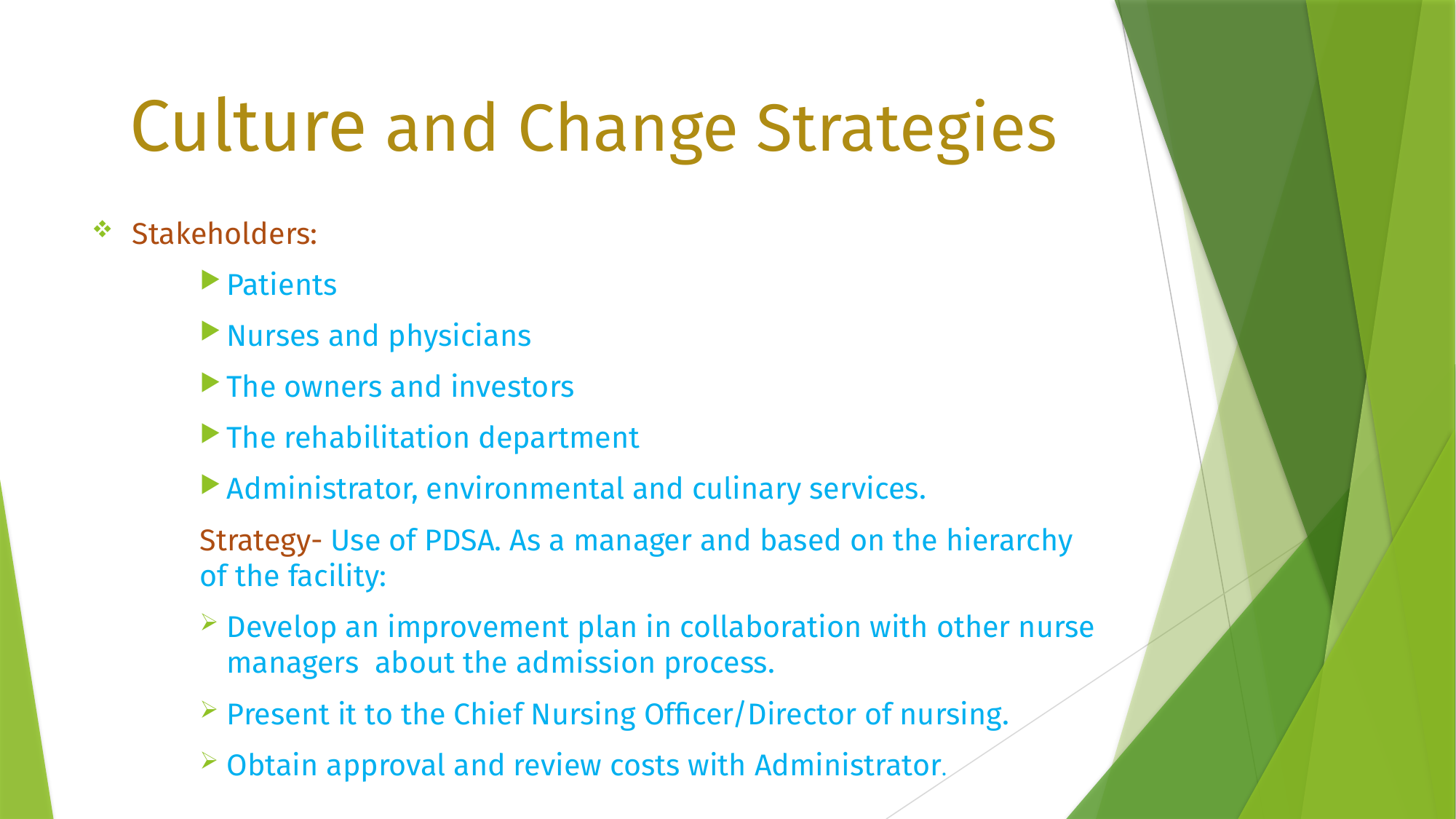

# Culture and Change Strategies
Stakeholders:
Patients
Nurses and physicians
The owners and investors
The rehabilitation department
Administrator, environmental and culinary services.
Strategy- Use of PDSA. As a manager and based on the hierarchy of the facility:
Develop an improvement plan in collaboration with other nurse managers  about the admission process.
Present it to the Chief Nursing Officer/Director of nursing.
Obtain approval and review costs with Administrator.